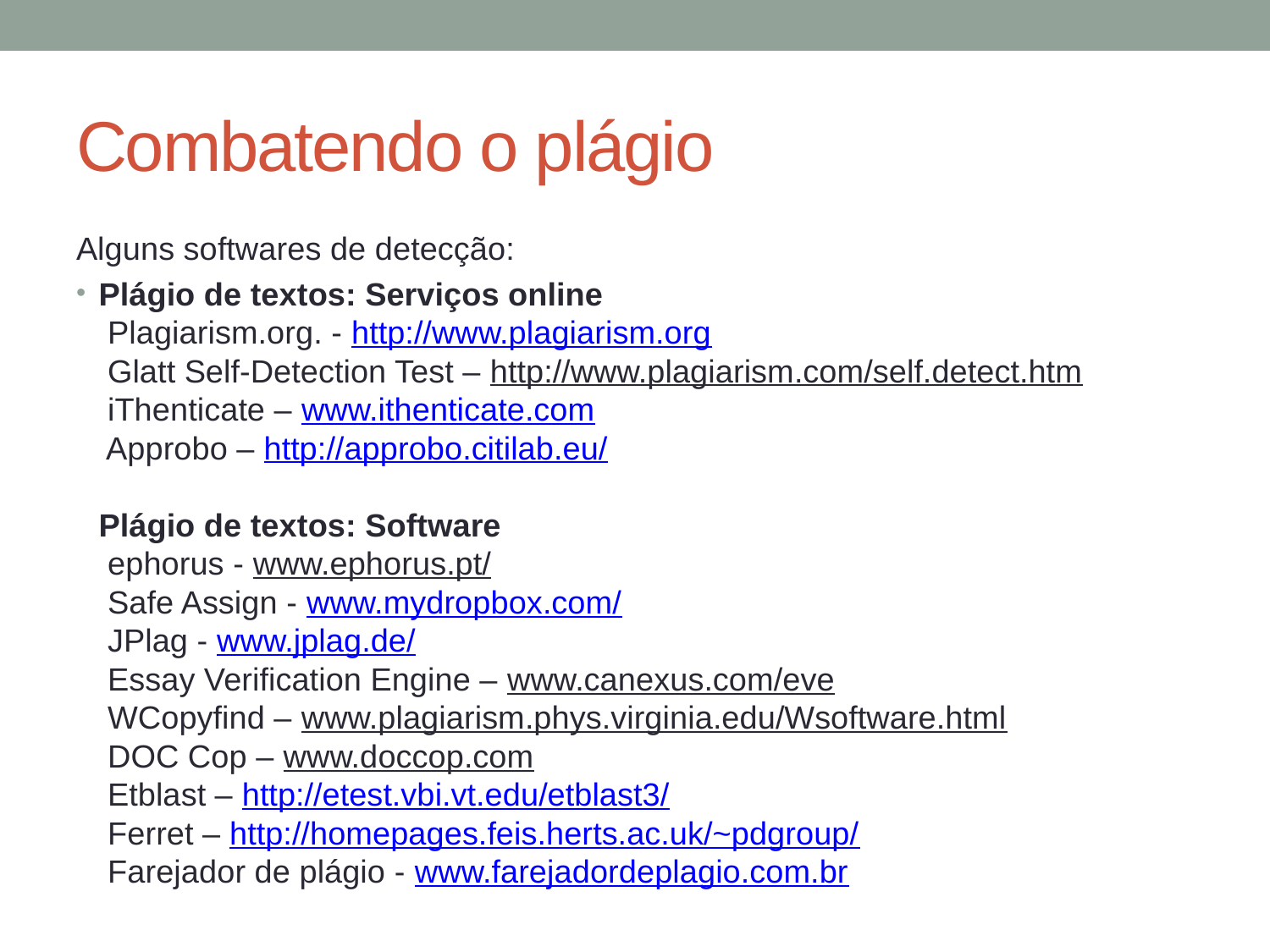

# Combatendo o plágio
Alguns softwares de detecção:
Plágio de textos: Serviços online
 Plagiarism.org. - http://www.plagiarism.org
 Glatt Self-Detection Test – http://www.plagiarism.com/self.detect.htm
 iThenticate – www.ithenticate.com
 Approbo – http://approbo.citilab.eu/
Plágio de textos: Software
 ephorus - www.ephorus.pt/
 Safe Assign - www.mydropbox.com/
 JPlag - www.jplag.de/
 Essay Verification Engine – www.canexus.com/eve
 WCopyfind – www.plagiarism.phys.virginia.edu/Wsoftware.html
 DOC Cop – www.doccop.com
 Etblast – http://etest.vbi.vt.edu/etblast3/
 Ferret – http://homepages.feis.herts.ac.uk/~pdgroup/
 Farejador de plágio - www.farejadordeplagio.com.br